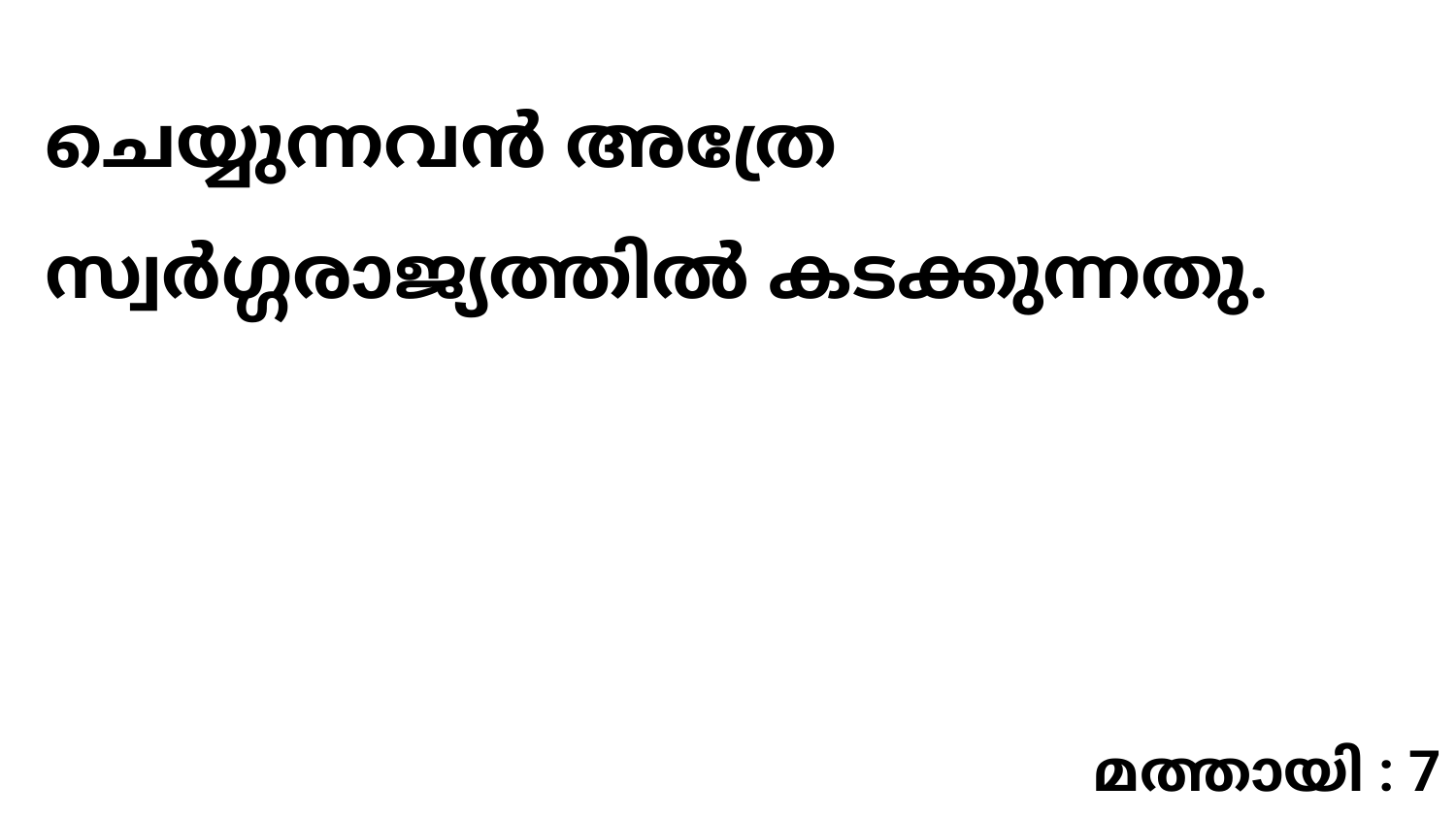

ചെയ്യുന്നവൻ അത്രേ സ്വർഗ്ഗരാജ്യത്തിൽ കടക്കുന്നതു.
മത്തായി : 7